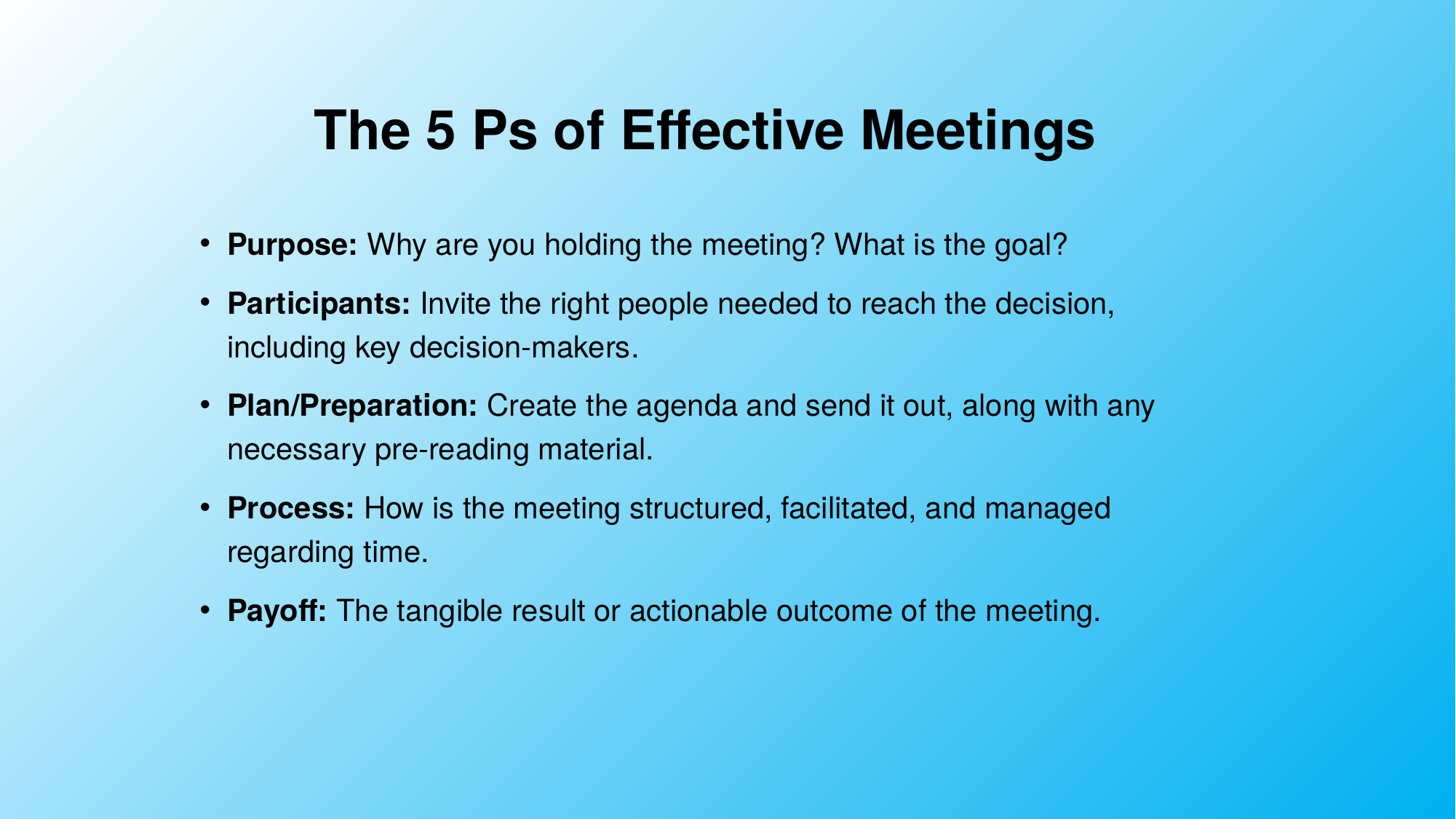

# The 5 Ps of Effective Meetings
Purpose: Why are you holding the meeting? What is the goal?
Participants: Invite the right people needed to reach the decision, including key decision-makers.
Plan/Preparation: Create the agenda and send it out, along with any necessary pre-reading material.
Process: How is the meeting structured, facilitated, and managed regarding time.
Payoff: The tangible result or actionable outcome of the meeting.